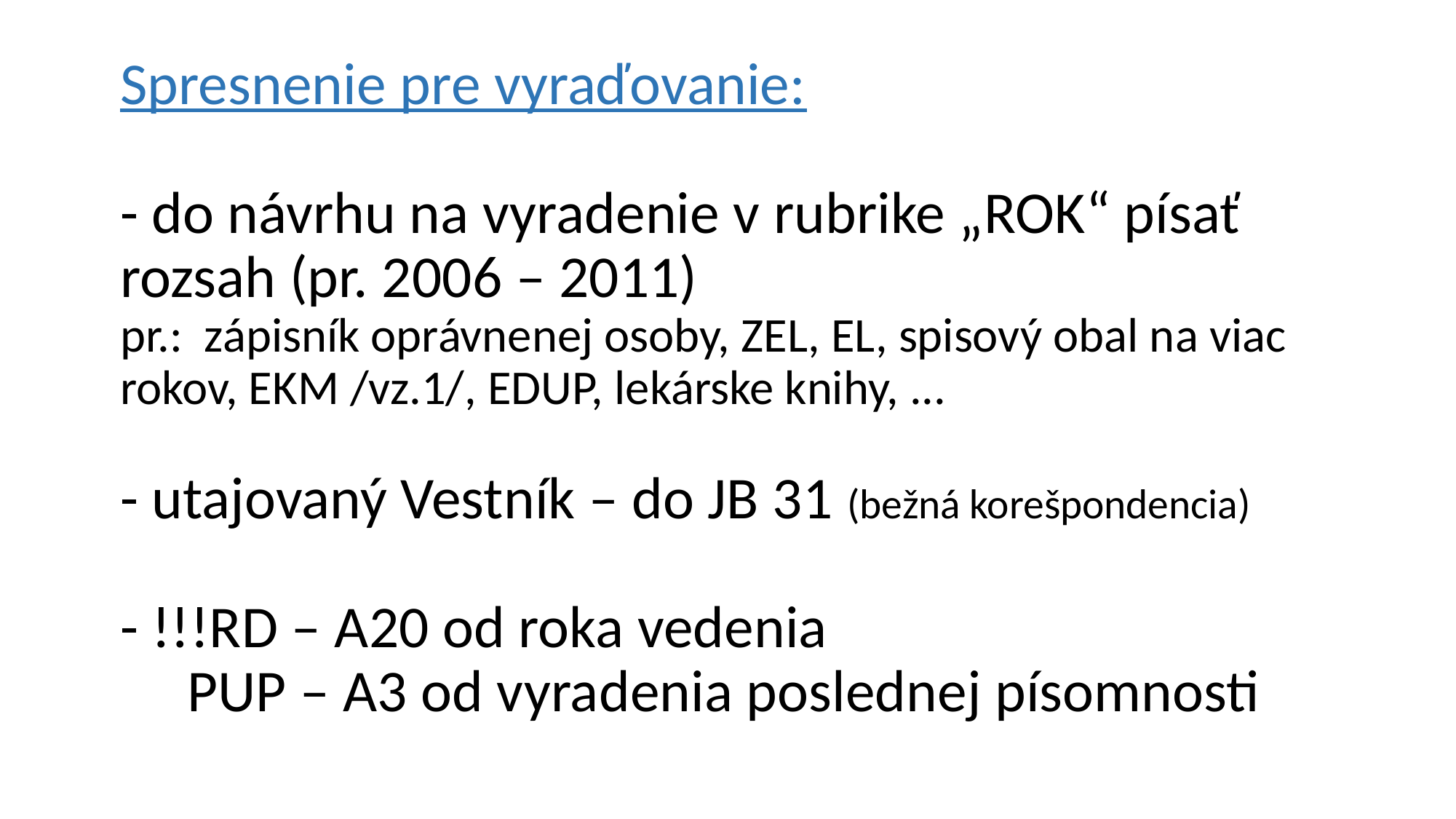

# Spresnenie pre vyraďovanie: - do návrhu na vyradenie v rubrike „ROK“ písať rozsah (pr. 2006 – 2011) pr.:  zápisník oprávnenej osoby, ZEL, EL, spisový obal na viac rokov, EKM /vz.1/, EDUP, lekárske knihy, ... - utajovaný Vestník – do JB 31 (bežná korešpondencia) - !!!RD – A20 od roka vedenia PUP – A3 od vyradenia poslednej písomnosti